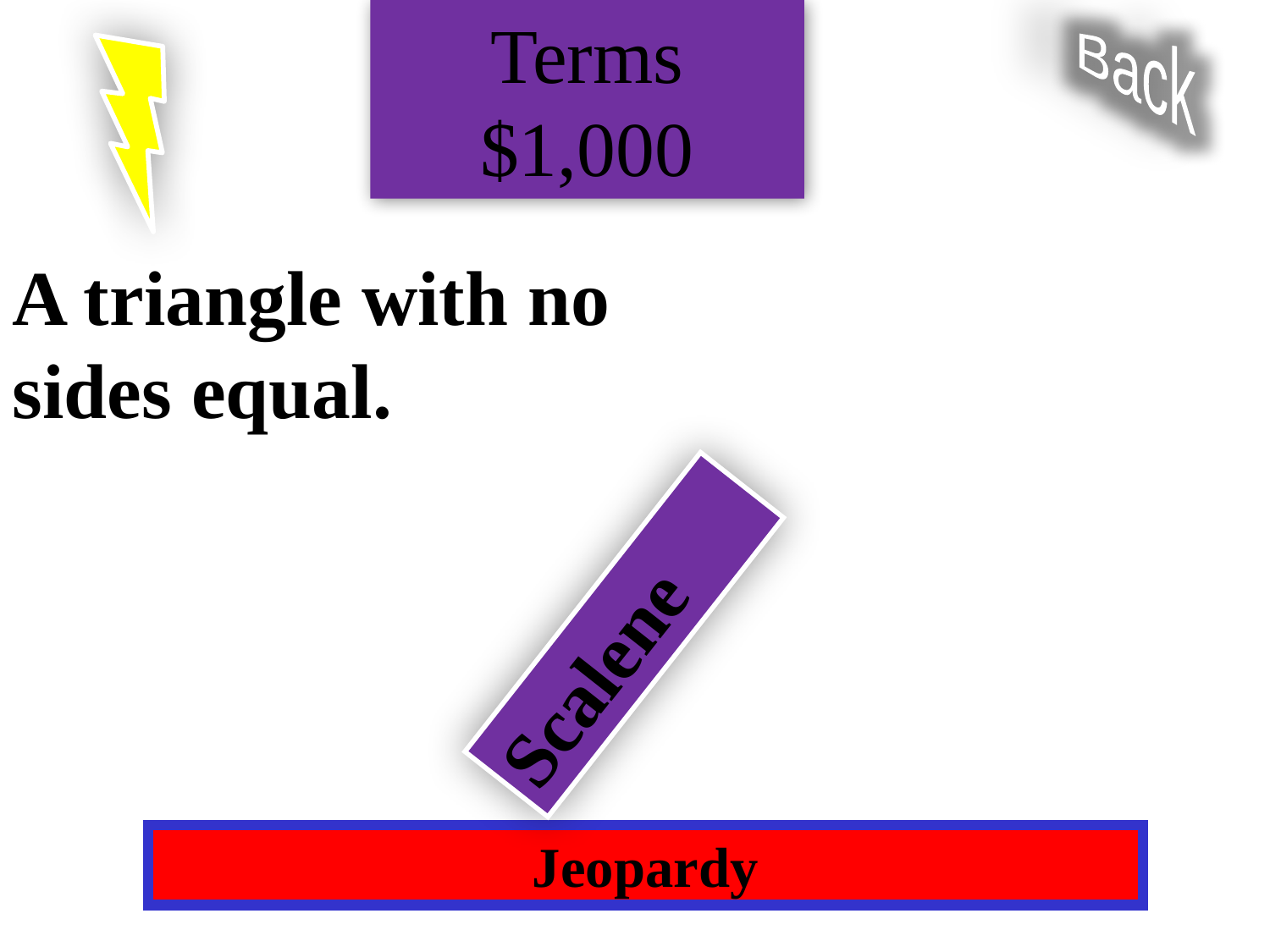

Terms $1,000
Back

A triangle with no sides equal.
Scalene
Jeopardy